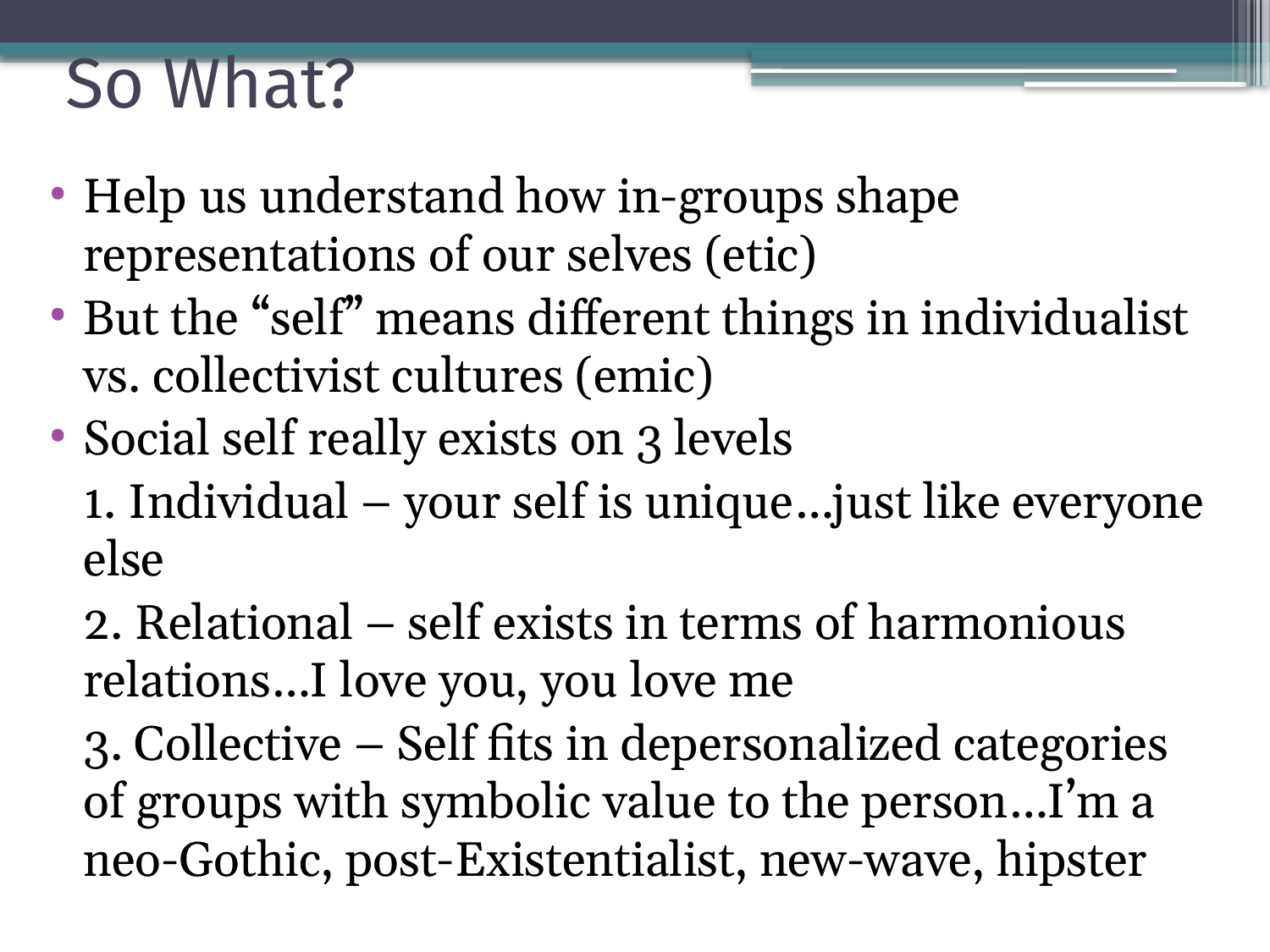

# So What?
Help us understand how in-groups shape representations of our selves (etic)
But the “self” means different things in individualist vs. collectivist cultures (emic)
Social self really exists on 3 levels
	1. Individual – your self is unique…just like everyone else
	2. Relational – self exists in terms of harmonious relations…I love you, you love me
	3. Collective – Self fits in depersonalized categories of groups with symbolic value to the person…I’m a neo-Gothic, post-Existentialist, new-wave, hipster